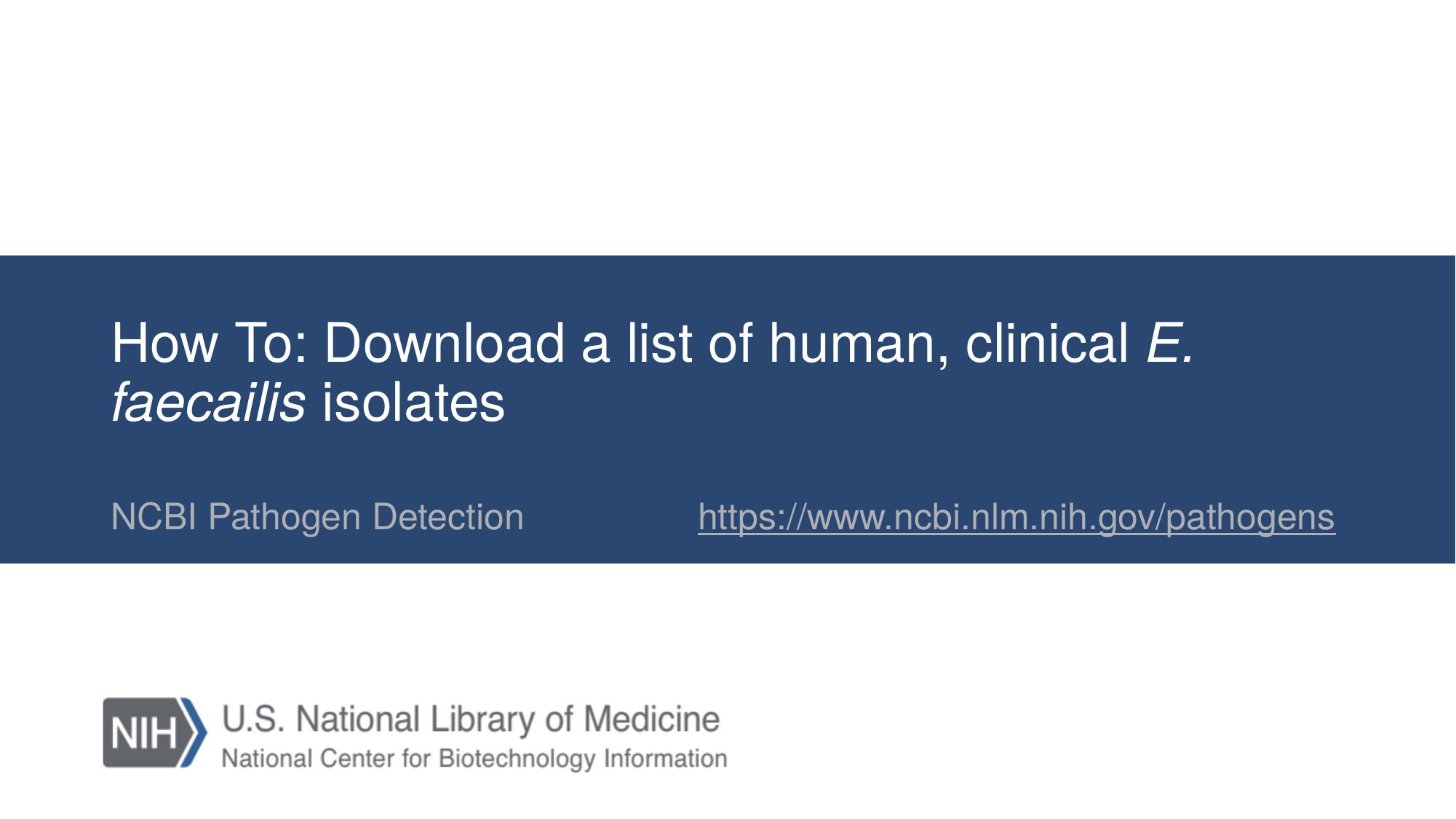

# How To: Download a list of human, clinical E. faecailis isolates
NCBI Pathogen Detection                 https://www.ncbi.nlm.nih.gov/pathogens